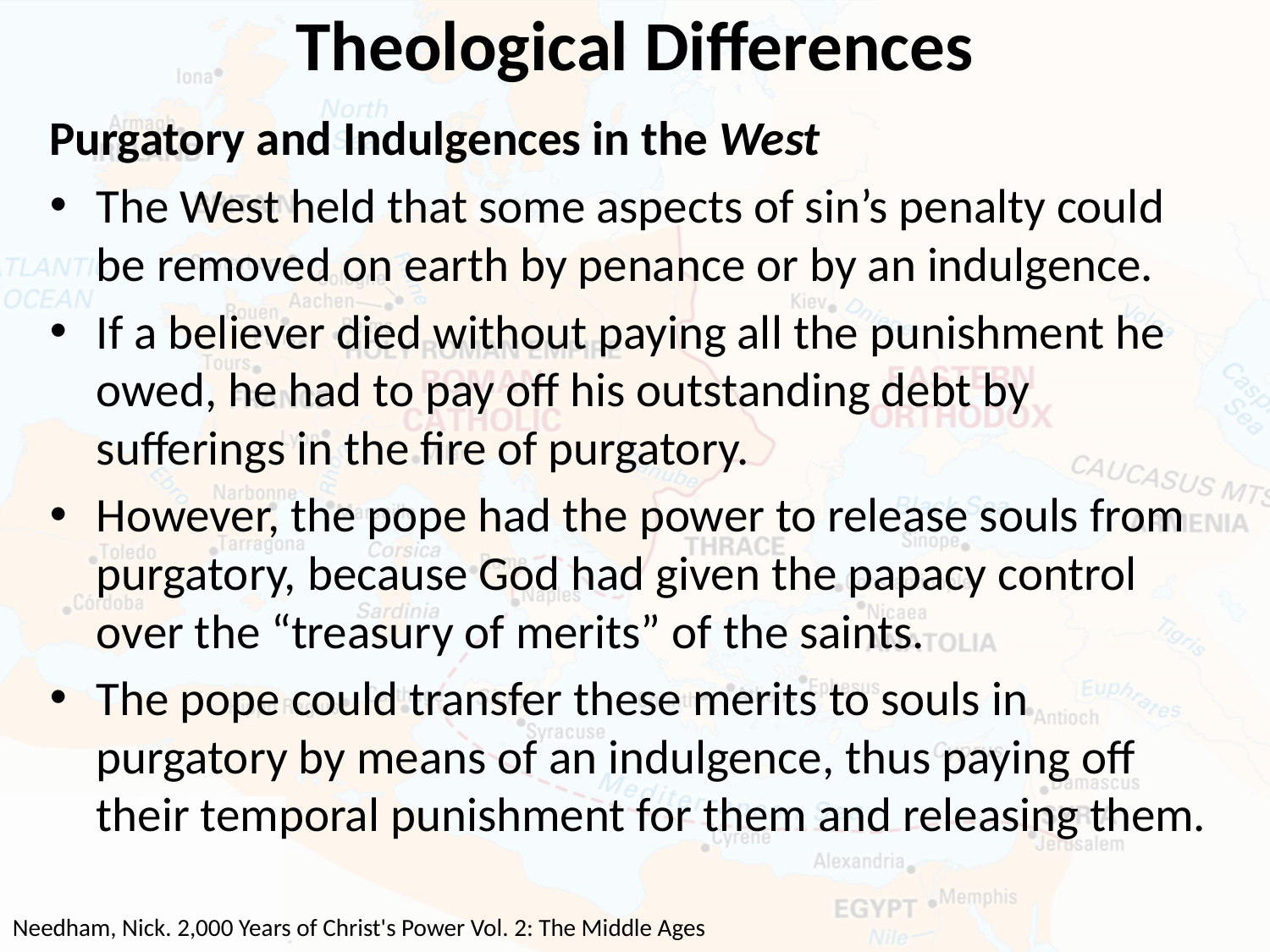

# Theological Differences
Purgatory and Indulgences in the West
The West held that some aspects of sin’s penalty could be removed on earth by penance or by an indulgence.
If a believer died without paying all the punishment he owed, he had to pay off his outstanding debt by sufferings in the fire of purgatory.
However, the pope had the power to release souls from purgatory, because God had given the papacy control over the “treasury of merits” of the saints.
The pope could transfer these merits to souls in purgatory by means of an indulgence, thus paying off their temporal punishment for them and releasing them.
Needham, Nick. 2,000 Years of Christ's Power Vol. 2: The Middle Ages